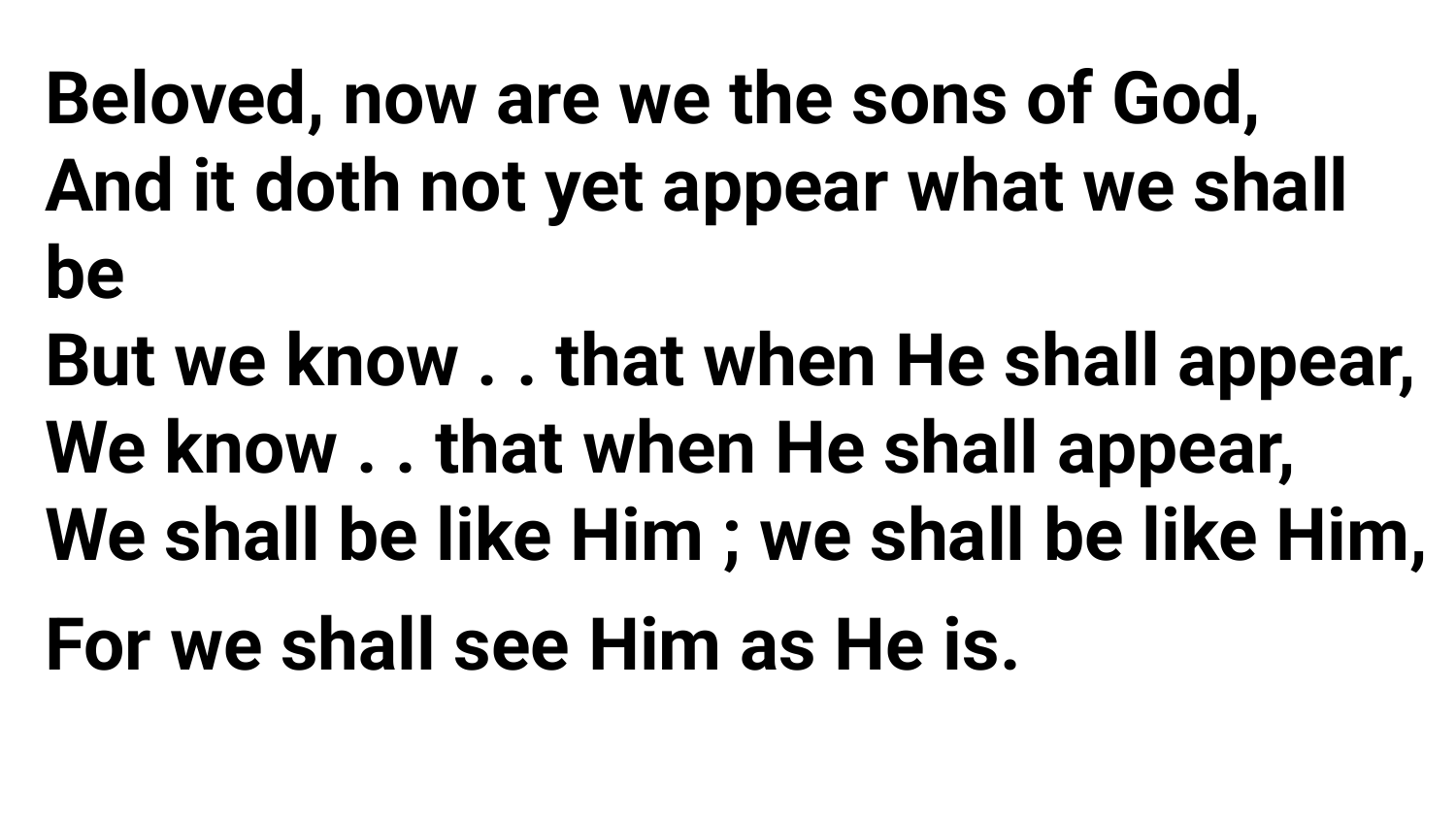

Beloved, now are we the sons of God,
And it doth not yet appear what we shall be
But we know . . that when He shall appear,
We know . . that when He shall appear,
We shall be like Him ; we shall be like Him,
For we shall see Him as He is.